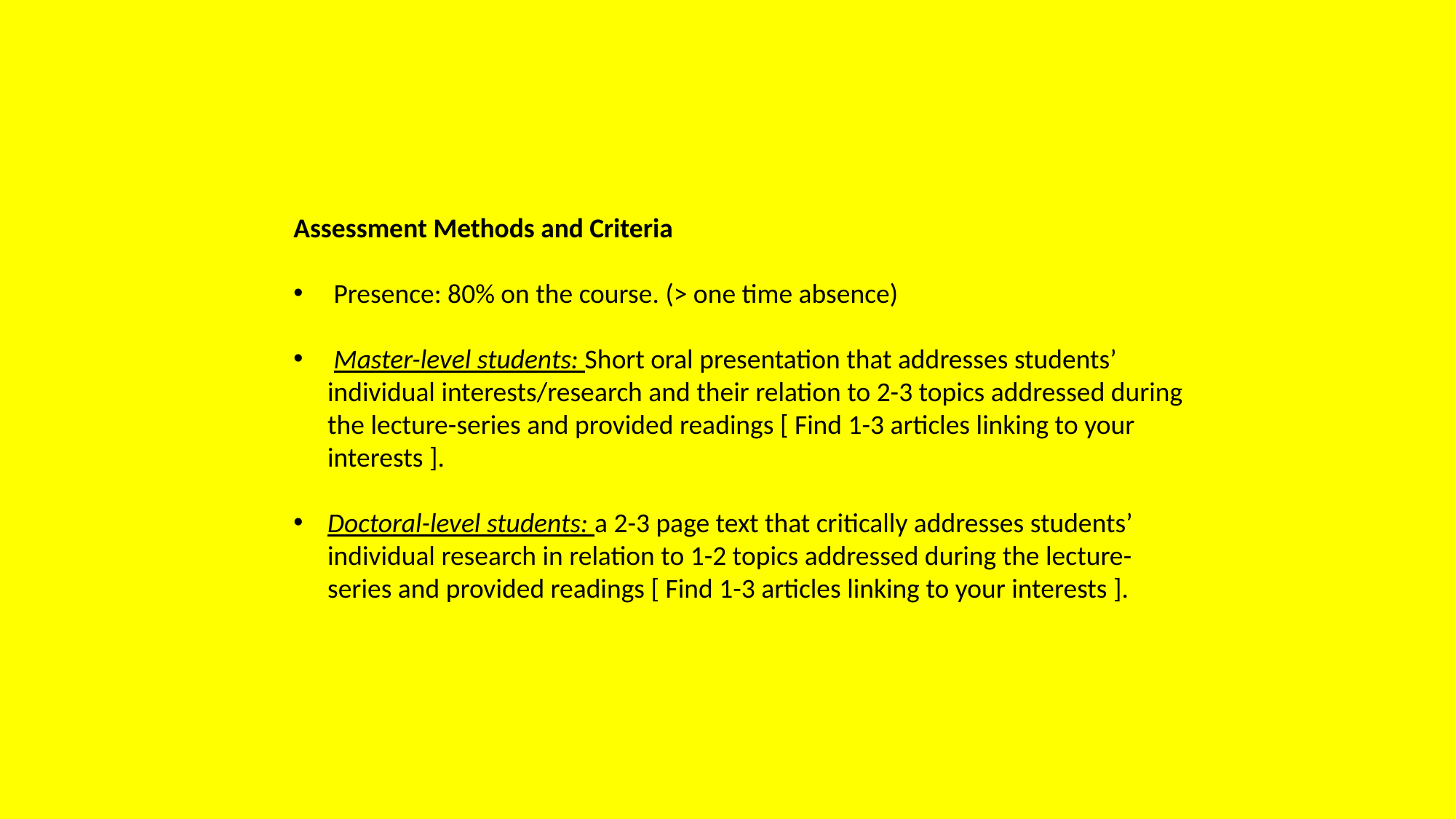

Assessment Methods and Criteria

 Presence: 80% on the course. (> one time absence)

 Master-level students: Short oral presentation that addresses students’ individual interests/research and their relation to 2-3 topics addressed during the lecture-series and provided readings [ Find 1-3 articles linking to your interests ].

Doctoral-level students: a 2-3 page text that critically addresses students’ individual research in relation to 1-2 topics addressed during the lecture-series and provided readings [ Find 1-3 articles linking to your interests ].